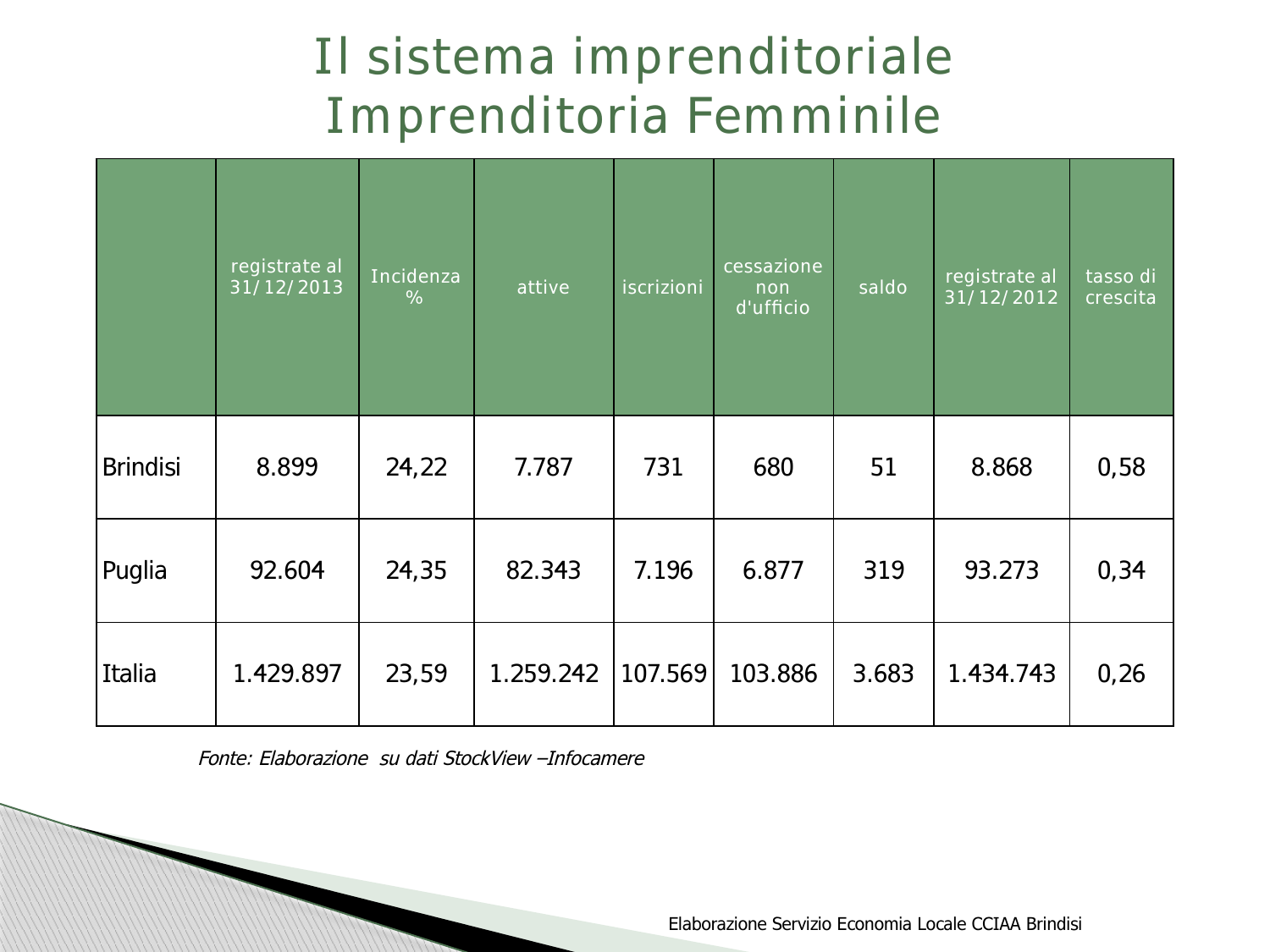

# Il sistema imprenditoriale Imprenditoria Femminile
|  | registrate al 31/12/2013 | Incidenza % | attive | iscrizioni | cessazione non d'ufficio | saldo | registrate al 31/12/2012 | tasso di crescita |
| --- | --- | --- | --- | --- | --- | --- | --- | --- |
| Brindisi | 8.899 | 24,22 | 7.787 | 731 | 680 | 51 | 8.868 | 0,58 |
| Puglia | 92.604 | 24,35 | 82.343 | 7.196 | 6.877 | 319 | 93.273 | 0,34 |
| Italia | 1.429.897 | 23,59 | 1.259.242 | 107.569 | 103.886 | 3.683 | 1.434.743 | 0,26 |
Fonte: Elaborazione  su dati StockView –Infocamere

Elaborazione Servizio Economia Locale CCIAA Brindisi